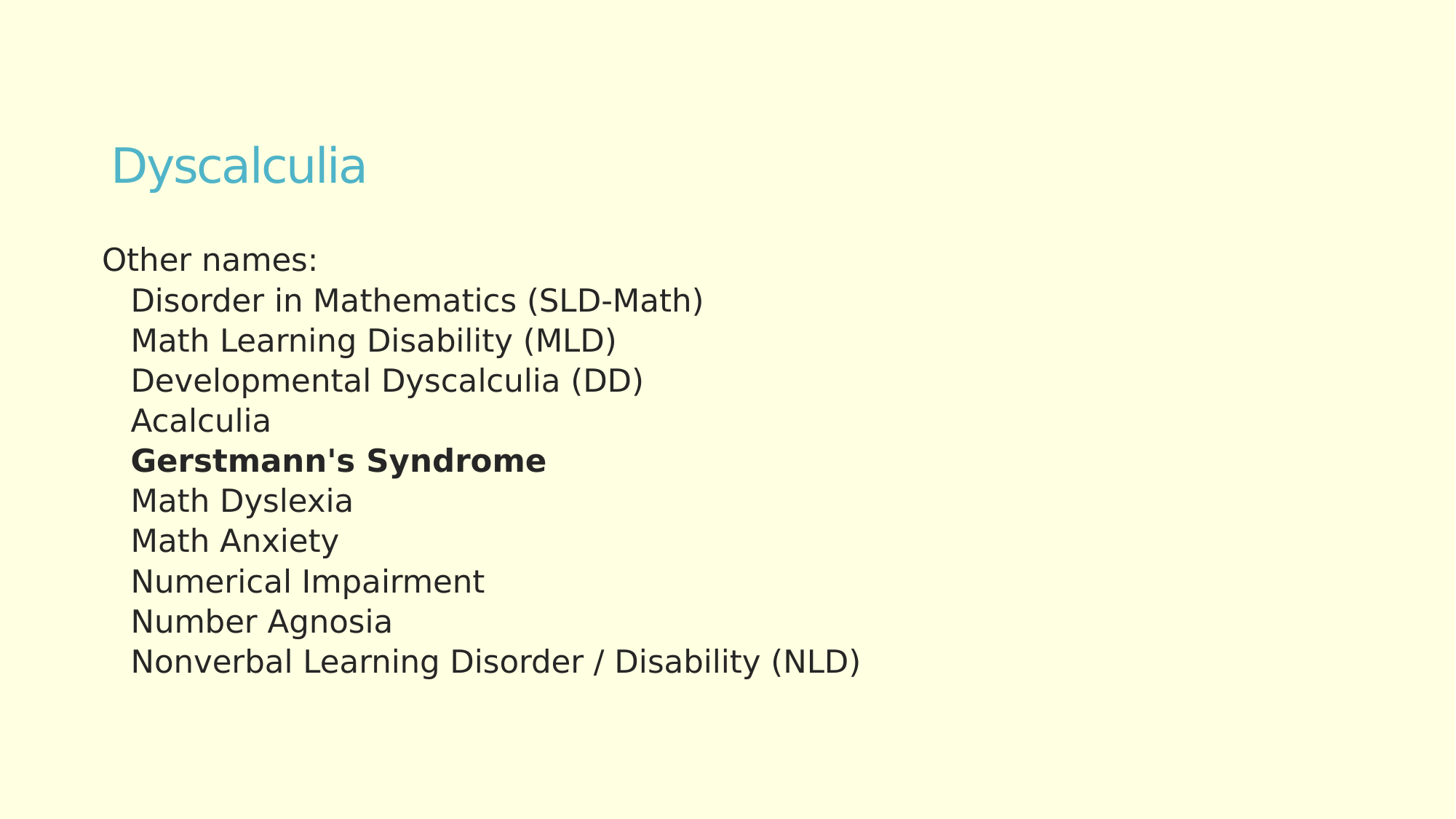

# Dyscalculia
Other names:
Disorder in Mathematics (SLD-Math)
Math Learning Disability (MLD)
Developmental Dyscalculia (DD)
Acalculia
Gerstmann's Syndrome
Math Dyslexia
Math Anxiety
Numerical Impairment
Number Agnosia
Nonverbal Learning Disorder / Disability (NLD)